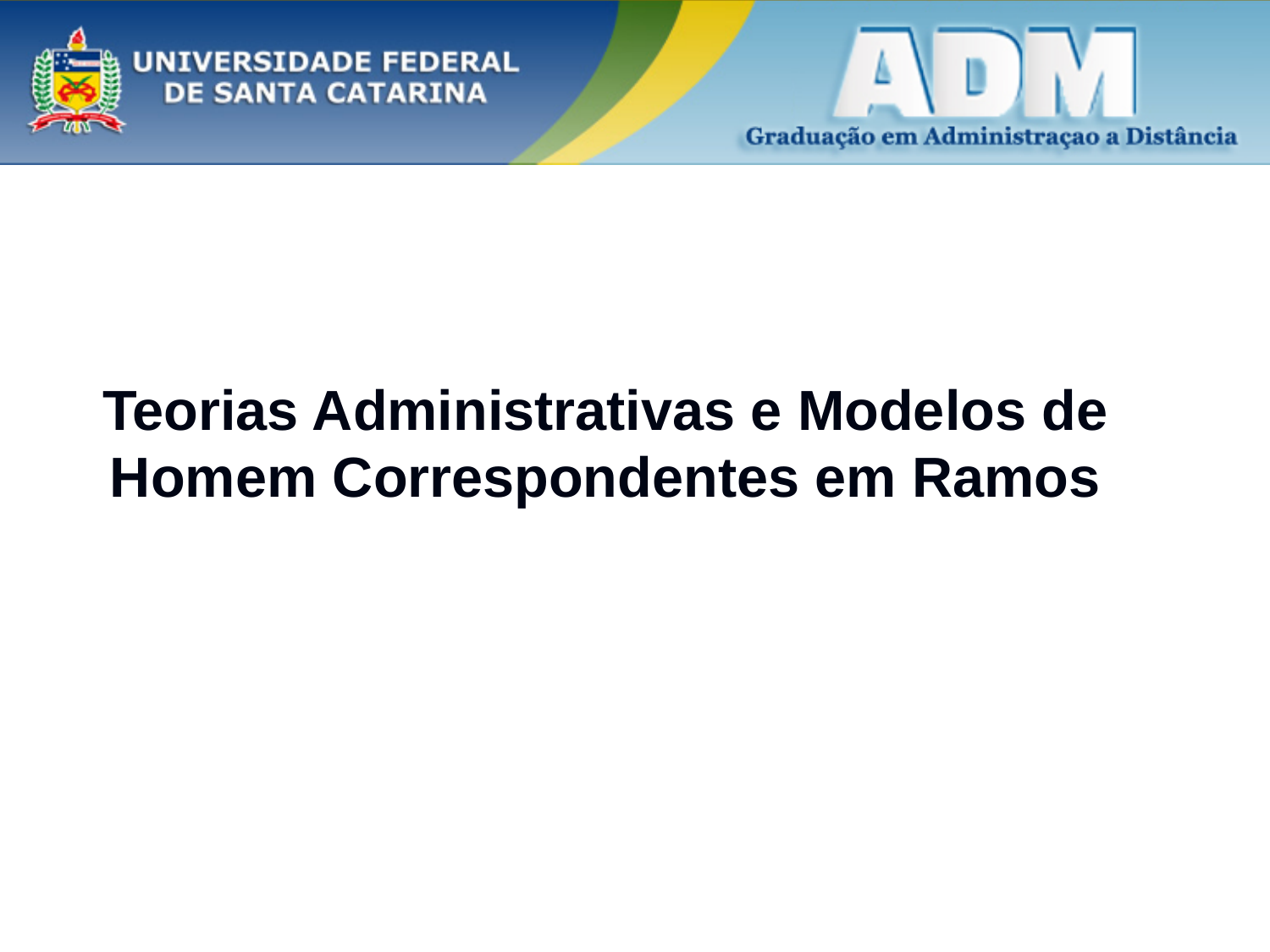

Teorias Administrativas e Modelos de Homem Correspondentes em Ramos